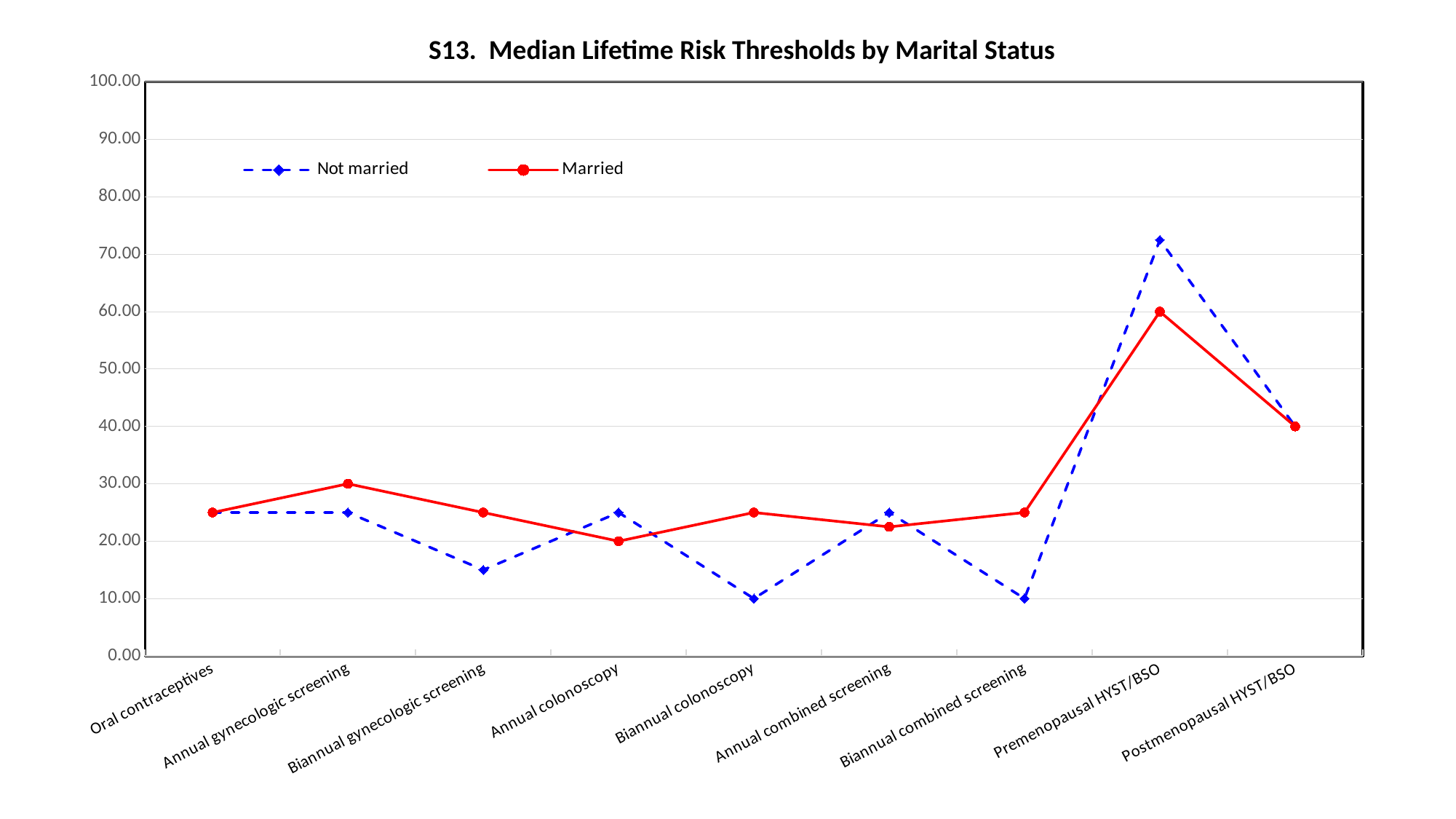

S13.  Median Lifetime Risk Thresholds by Marital Status

### Chart

| Category | Not married | Married |
|---|---|---|
| Oral contraceptives | 25.0 | 25.0 |
| Annual gynecologic screening | 25.0 | 30.0 |
| Biannual gynecologic screening | 15.0 | 25.0 |
| Annual colonoscopy | 25.0 | 20.0 |
| Biannual colonoscopy | 10.0 | 25.0 |
| Annual combined screening | 25.0 | 22.5 |
| Biannual combined screening | 10.0 | 25.0 |
| Premenopausal HYST/BSO | 72.5 | 60.0 |
| Postmenopausal HYST/BSO | 40.0 | 40.0 |